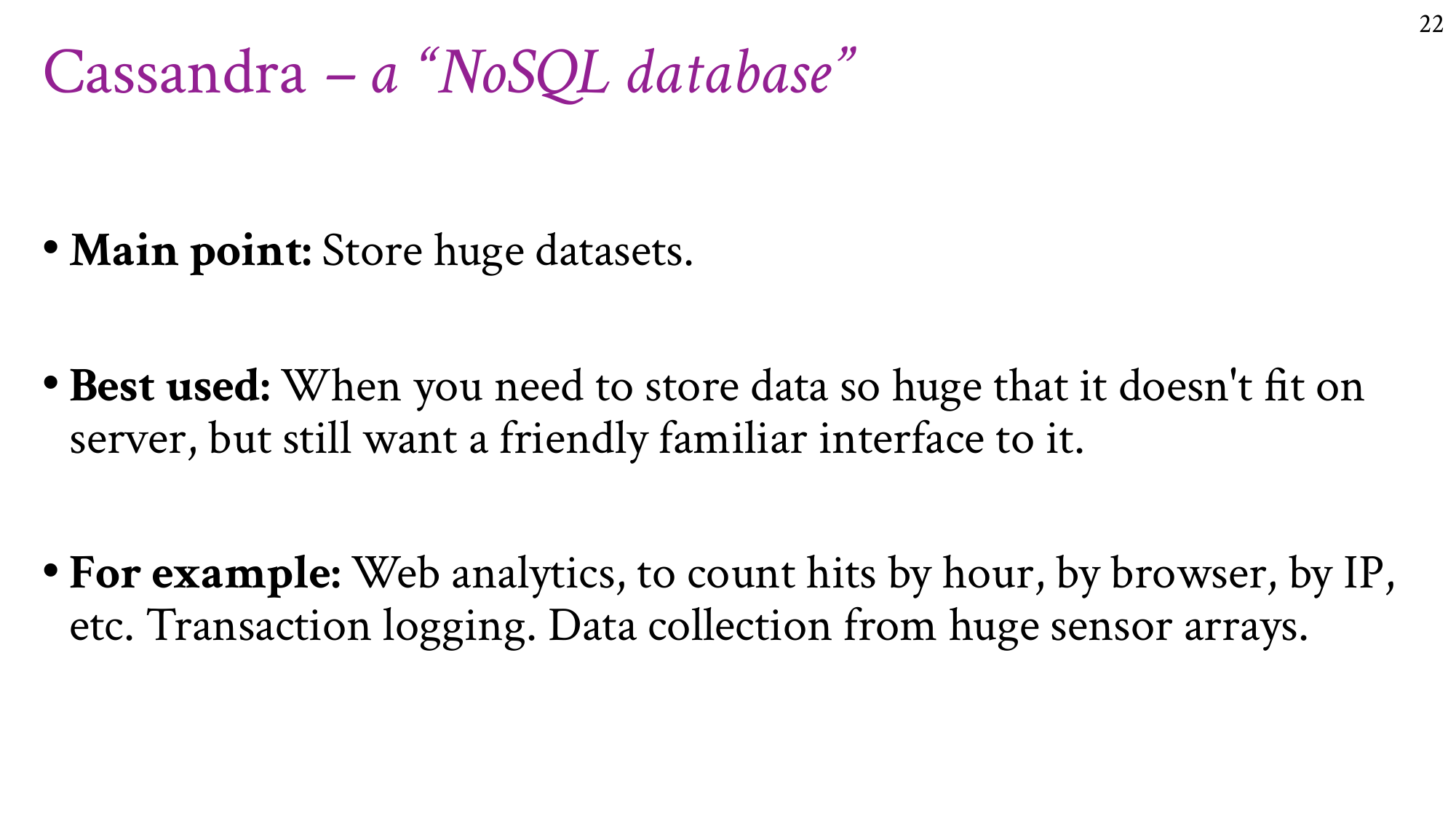

# Cassandra – a “NoSQL database”

Main point: Store huge datasets.

Best used: When you need to store data so huge that it doesn't fit on server, but still want a friendly familiar interface to it.

For example: Web analytics, to count hits by hour, by browser, by IP, etc. Transaction logging. Data collection from huge sensor arrays.